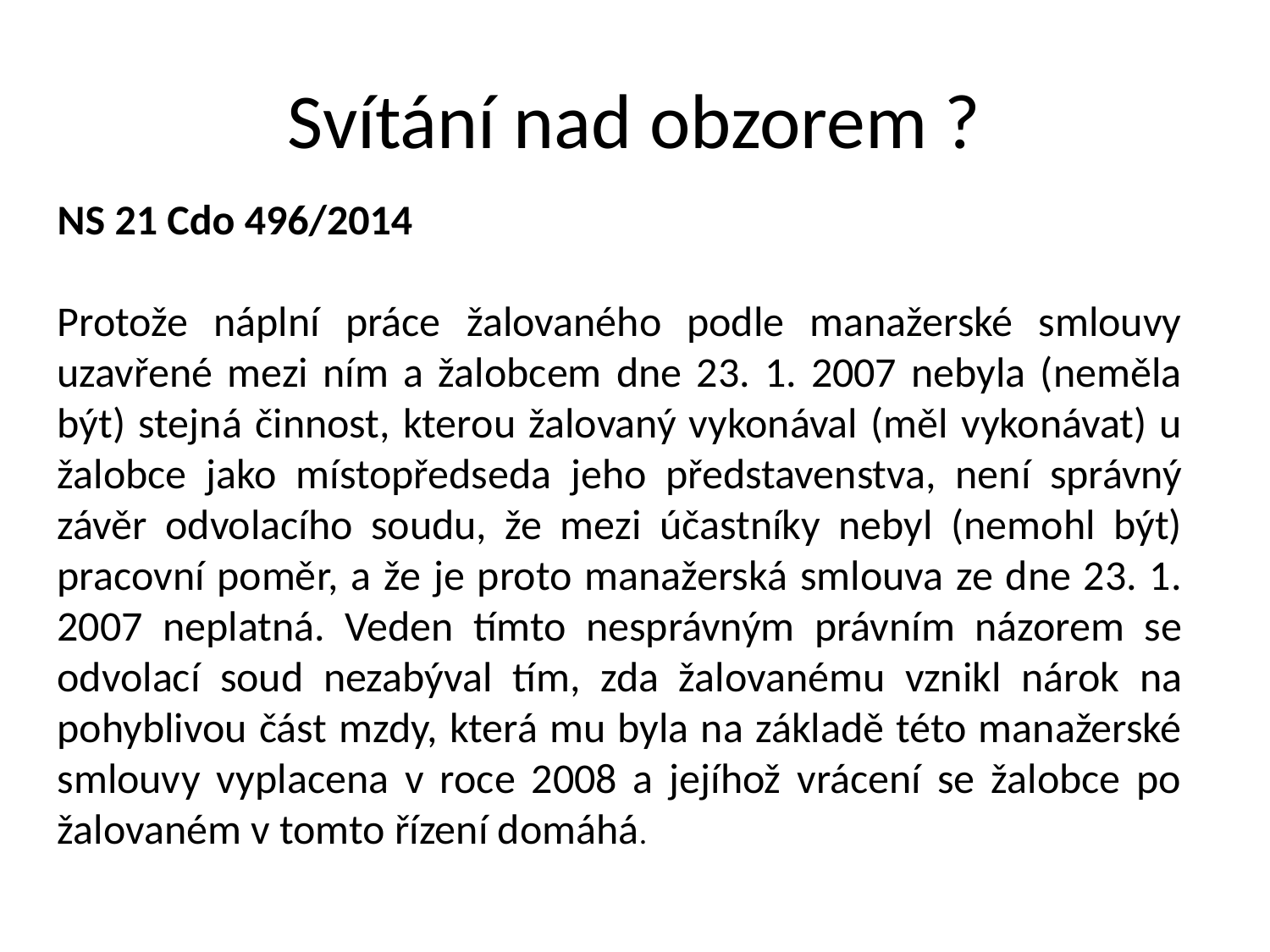

Svítání nad obzorem ?
NS 21 Cdo 496/2014

Protože náplní práce žalovaného podle manažerské smlouvy uzavřené mezi ním a žalobcem dne 23. 1. 2007 nebyla (neměla být) stejná činnost, kterou žalovaný vykonával (měl vykonávat) u žalobce jako místopředseda jeho představenstva, není správný závěr odvolacího soudu, že mezi účastníky nebyl (nemohl být) pracovní poměr, a že je proto manažerská smlouva ze dne 23. 1. 2007 neplatná. Veden tímto nesprávným právním názorem se odvolací soud nezabýval tím, zda žalovanému vznikl nárok na pohyblivou část mzdy, která mu byla na základě této manažerské smlouvy vyplacena v roce 2008 a jejíhož vrácení se žalobce po žalovaném v tomto řízení domáhá.